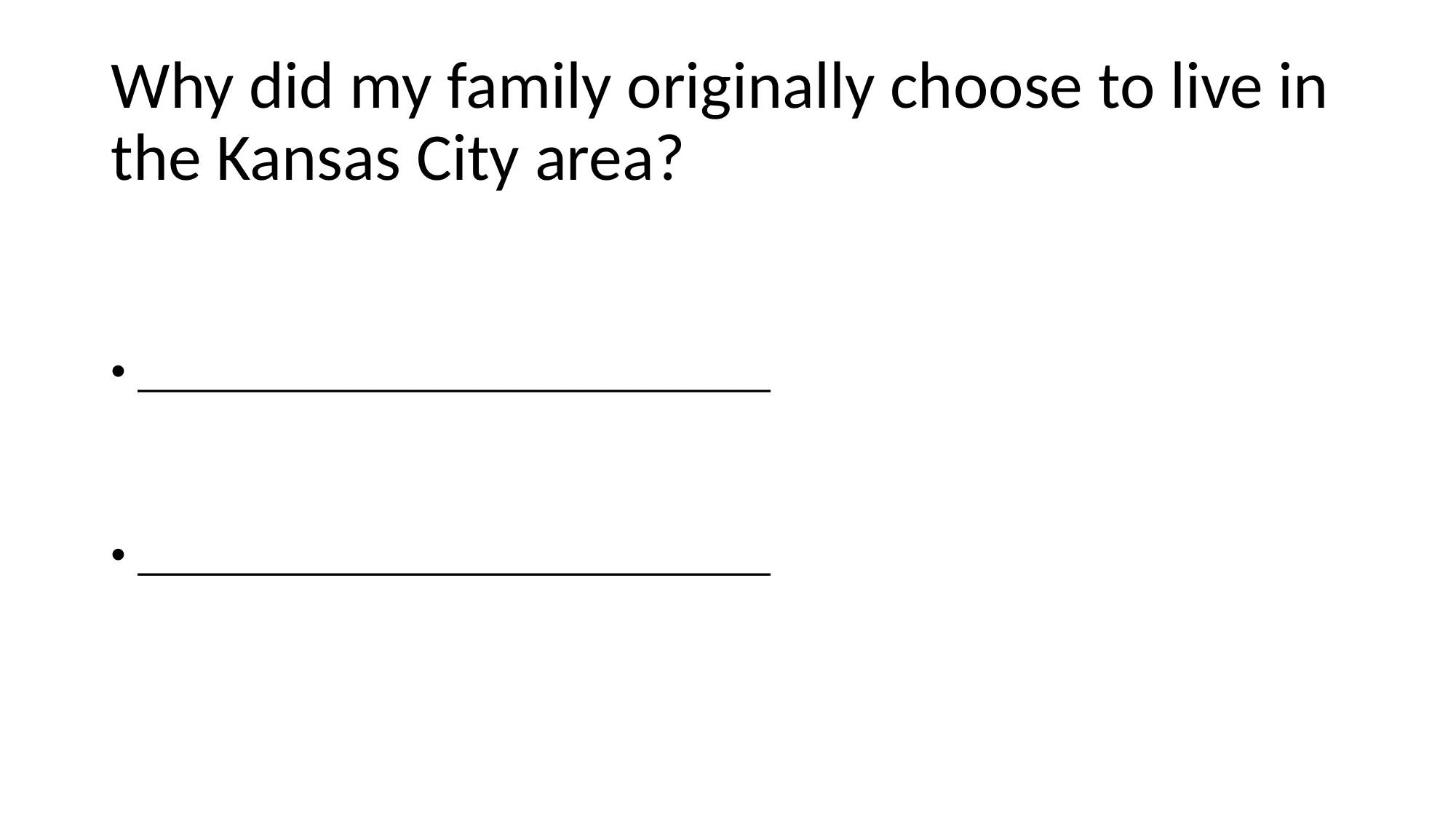

# Why did my family originally choose to live in the Kansas City area?

______________________________

______________________________